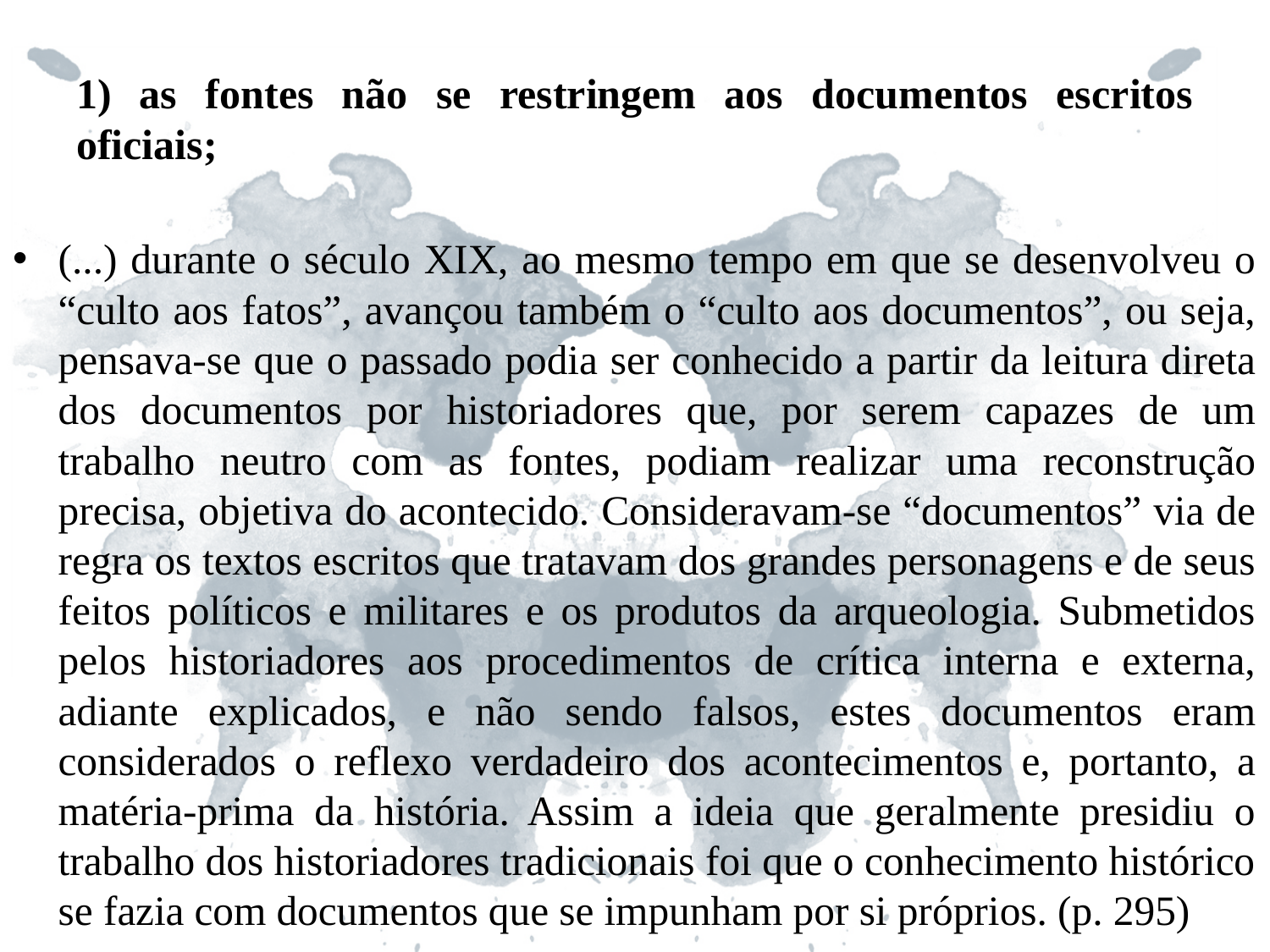

# 1) as fontes não se restringem aos documentos escritos oficiais;
(...) durante o século XIX, ao mesmo tempo em que se desenvolveu o “culto aos fatos”, avançou também o “culto aos documentos”, ou seja, pensava-se que o passado podia ser conhecido a partir da leitura direta dos documentos por historiadores que, por serem capazes de um trabalho neutro com as fontes, podiam realizar uma reconstrução precisa, objetiva do acontecido. Consideravam-se “documentos” via de regra os textos escritos que tratavam dos grandes personagens e de seus feitos políticos e militares e os produtos da arqueologia. Submetidos pelos historiadores aos procedimentos de crítica interna e externa, adiante explicados, e não sendo falsos, estes documentos eram considerados o reflexo verdadeiro dos acontecimentos e, portanto, a matéria-prima da história. Assim a ideia que geralmente presidiu o trabalho dos historiadores tradicionais foi que o conhecimento histórico se fazia com documentos que se impunham por si próprios. (p. 295)